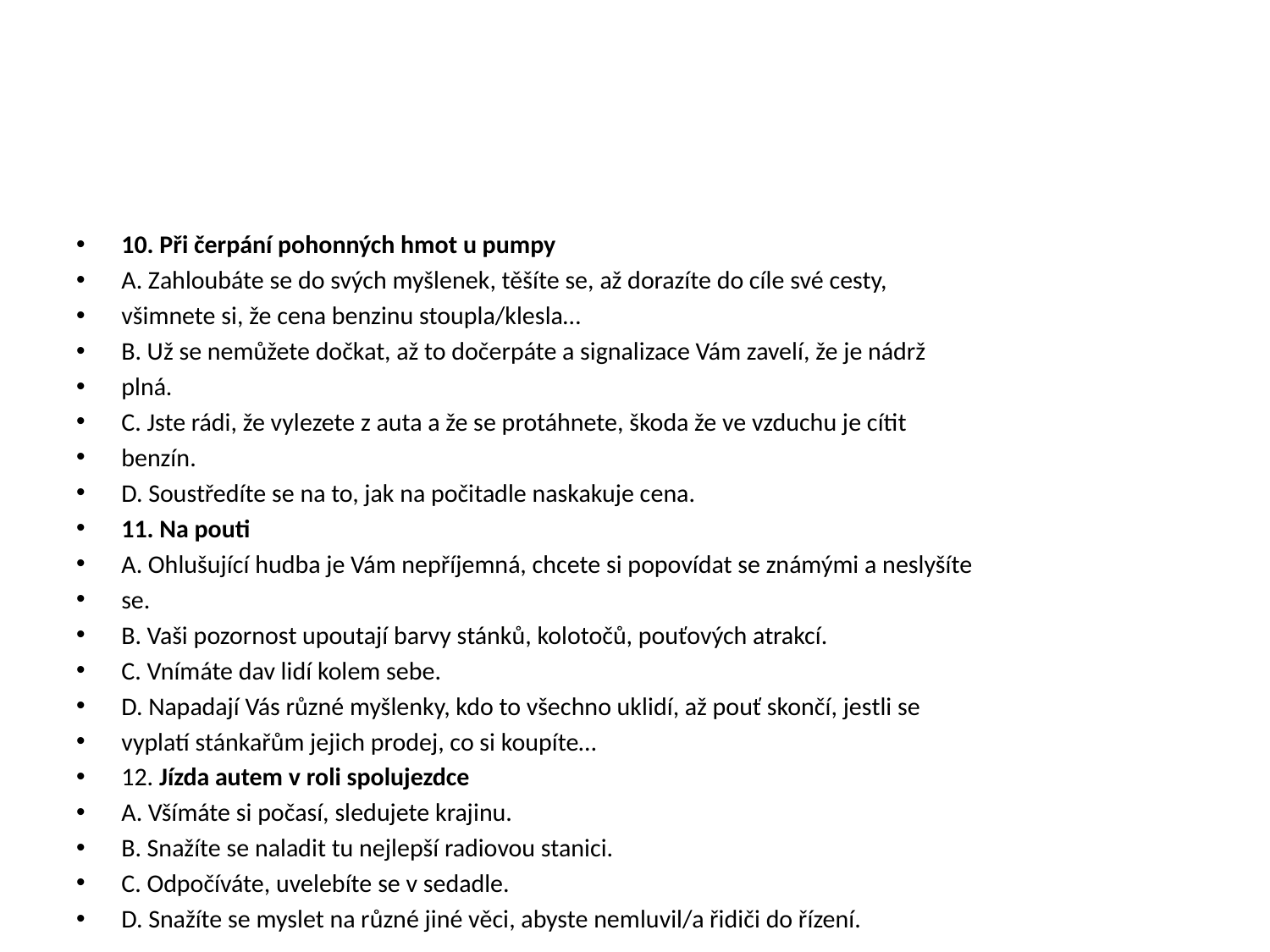

#
10. Při čerpání pohonných hmot u pumpy
A. Zahloubáte se do svých myšlenek, těšíte se, až dorazíte do cíle své cesty,
všimnete si, že cena benzinu stoupla/klesla…
B. Už se nemůžete dočkat, až to dočerpáte a signalizace Vám zavelí, že je nádrž
plná.
C. Jste rádi, že vylezete z auta a že se protáhnete, škoda že ve vzduchu je cítit
benzín.
D. Soustředíte se na to, jak na počitadle naskakuje cena.
11. Na pouti
A. Ohlušující hudba je Vám nepříjemná, chcete si popovídat se známými a neslyšíte
se.
B. Vaši pozornost upoutají barvy stánků, kolotočů, pouťových atrakcí.
C. Vnímáte dav lidí kolem sebe.
D. Napadají Vás různé myšlenky, kdo to všechno uklidí, až pouť skončí, jestli se
vyplatí stánkařům jejich prodej, co si koupíte…
12. Jízda autem v roli spolujezdce
A. Všímáte si počasí, sledujete krajinu.
B. Snažíte se naladit tu nejlepší radiovou stanici.
C. Odpočíváte, uvelebíte se v sedadle.
D. Snažíte se myslet na různé jiné věci, abyste nemluvil/a řidiči do řízení.